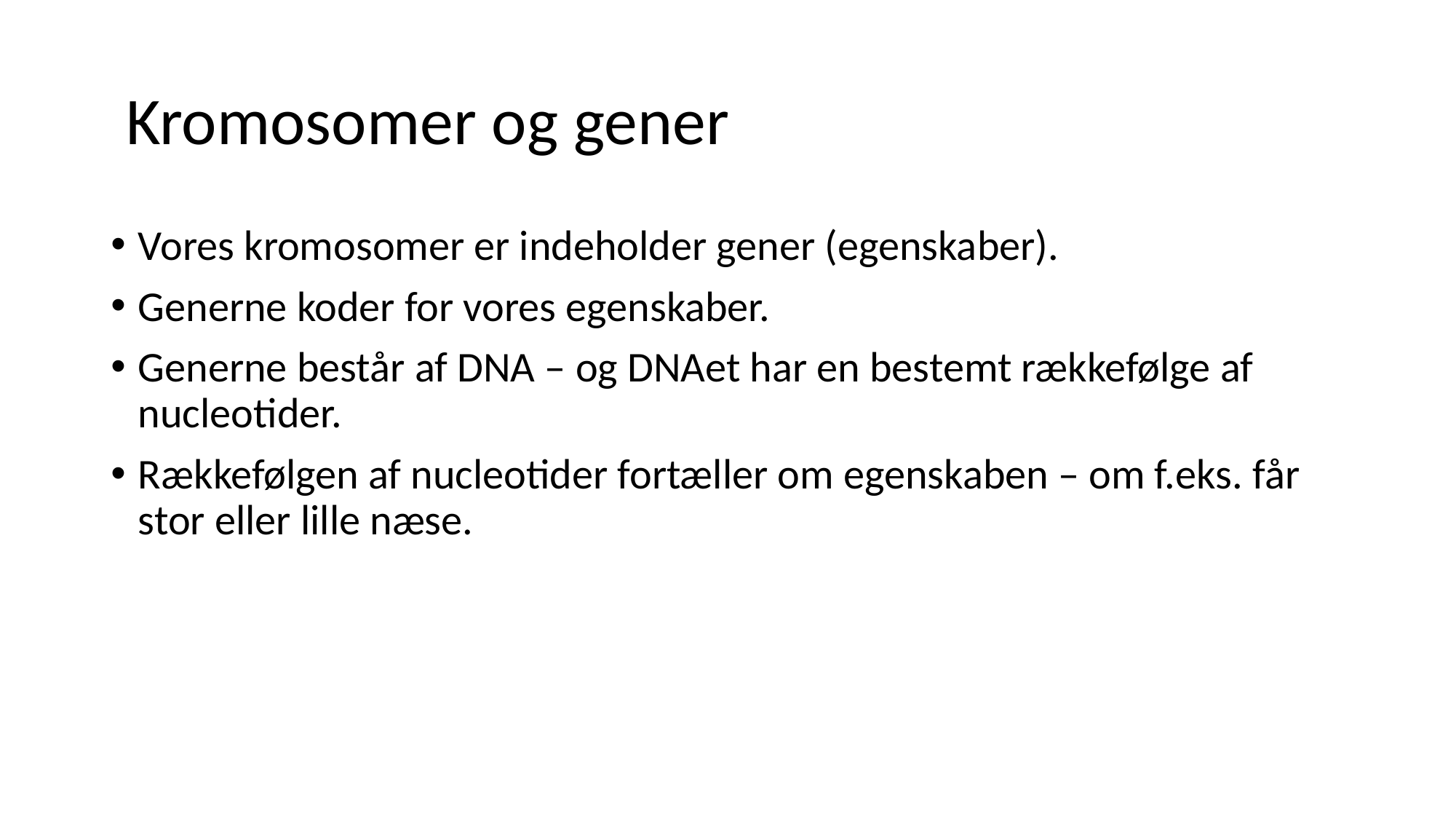

# Kromosomer og gener
Vores kromosomer er indeholder gener (egenskaber).
Generne koder for vores egenskaber.
Generne består af DNA – og DNAet har en bestemt rækkefølge af nucleotider.
Rækkefølgen af nucleotider fortæller om egenskaben – om f.eks. får stor eller lille næse.